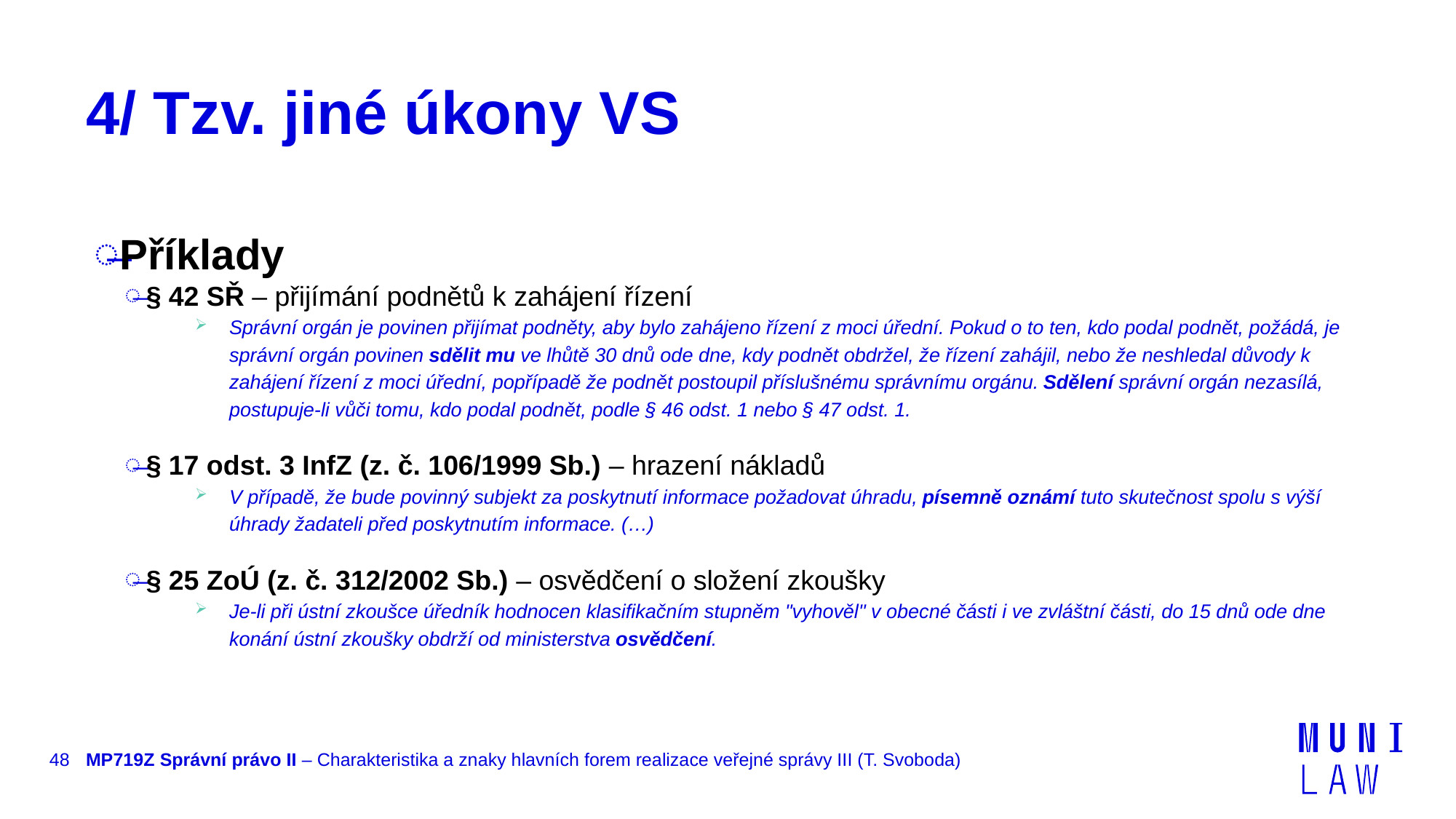

# 4/ Tzv. jiné úkony VS
Příklady
§ 42 SŘ – přijímání podnětů k zahájení řízení
Správní orgán je povinen přijímat podněty, aby bylo zahájeno řízení z moci úřední. Pokud o to ten, kdo podal podnět, požádá, je správní orgán povinen sdělit mu ve lhůtě 30 dnů ode dne, kdy podnět obdržel, že řízení zahájil, nebo že neshledal důvody k zahájení řízení z moci úřední, popřípadě že podnět postoupil příslušnému správnímu orgánu. Sdělení správní orgán nezasílá, postupuje-li vůči tomu, kdo podal podnět, podle § 46 odst. 1 nebo § 47 odst. 1.

§ 17 odst. 3 InfZ (z. č. 106/1999 Sb.) – hrazení nákladů
V případě, že bude povinný subjekt za poskytnutí informace požadovat úhradu, písemně oznámí tuto skutečnost spolu s výší úhrady žadateli před poskytnutím informace. (…)

§ 25 ZoÚ (z. č. 312/2002 Sb.) – osvědčení o složení zkoušky
Je-li při ústní zkoušce úředník hodnocen klasifikačním stupněm "vyhověl" v obecné části i ve zvláštní části, do 15 dnů ode dne konání ústní zkoušky obdrží od ministerstva osvědčení.

48
MP719Z Správní právo II – Charakteristika a znaky hlavních forem realizace veřejné správy III (T. Svoboda)